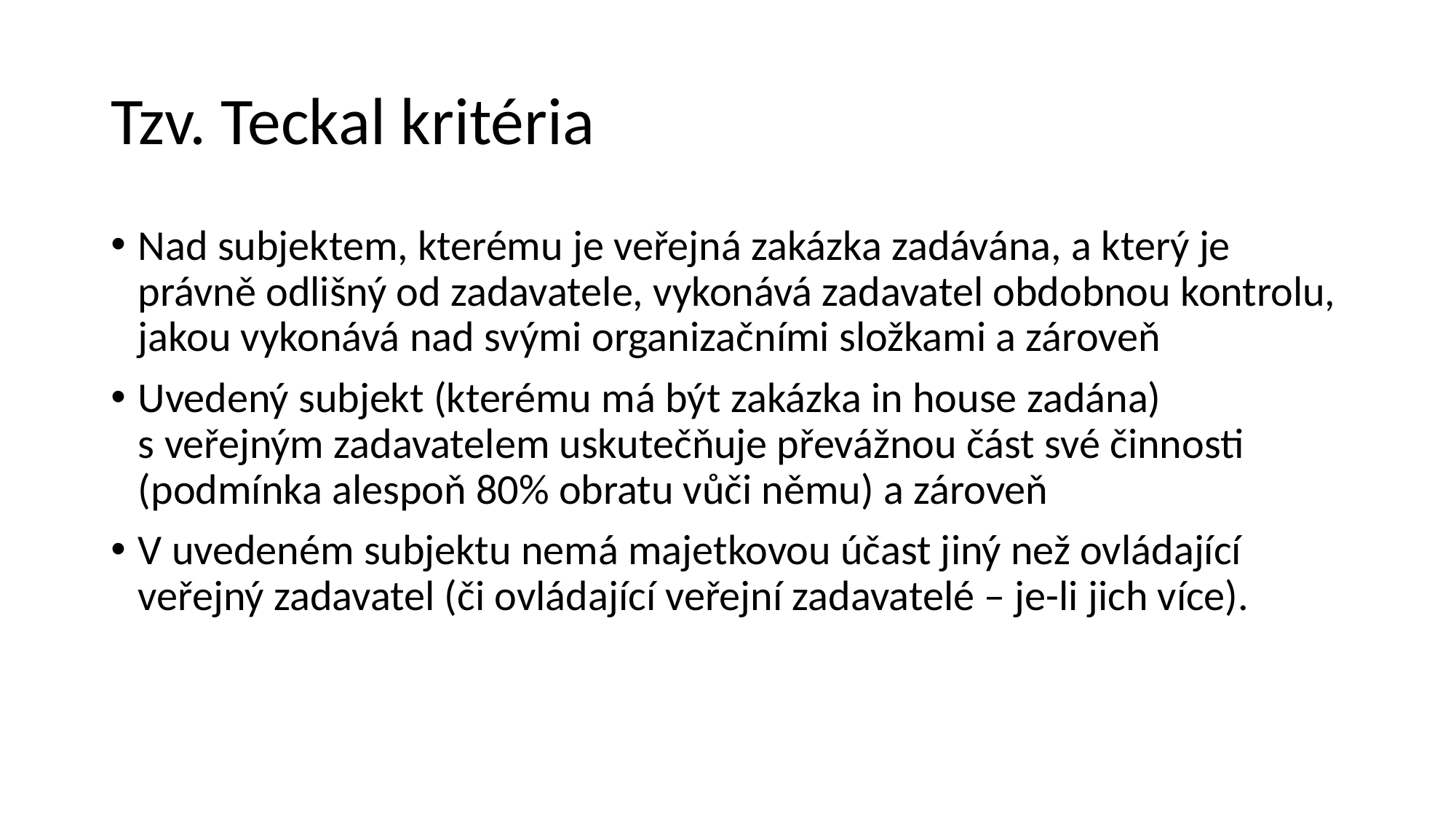

# Tzv. Teckal kritéria
Nad subjektem, kterému je veřejná zakázka zadávána, a který je právně odlišný od zadavatele, vykonává zadavatel obdobnou kontrolu, jakou vykonává nad svými organizačními složkami a zároveň
Uvedený subjekt (kterému má být zakázka in house zadána) s veřejným zadavatelem uskutečňuje převážnou část své činnosti (podmínka alespoň 80% obratu vůči němu) a zároveň
V uvedeném subjektu nemá majetkovou účast jiný než ovládající veřejný zadavatel (či ovládající veřejní zadavatelé – je-li jich více).